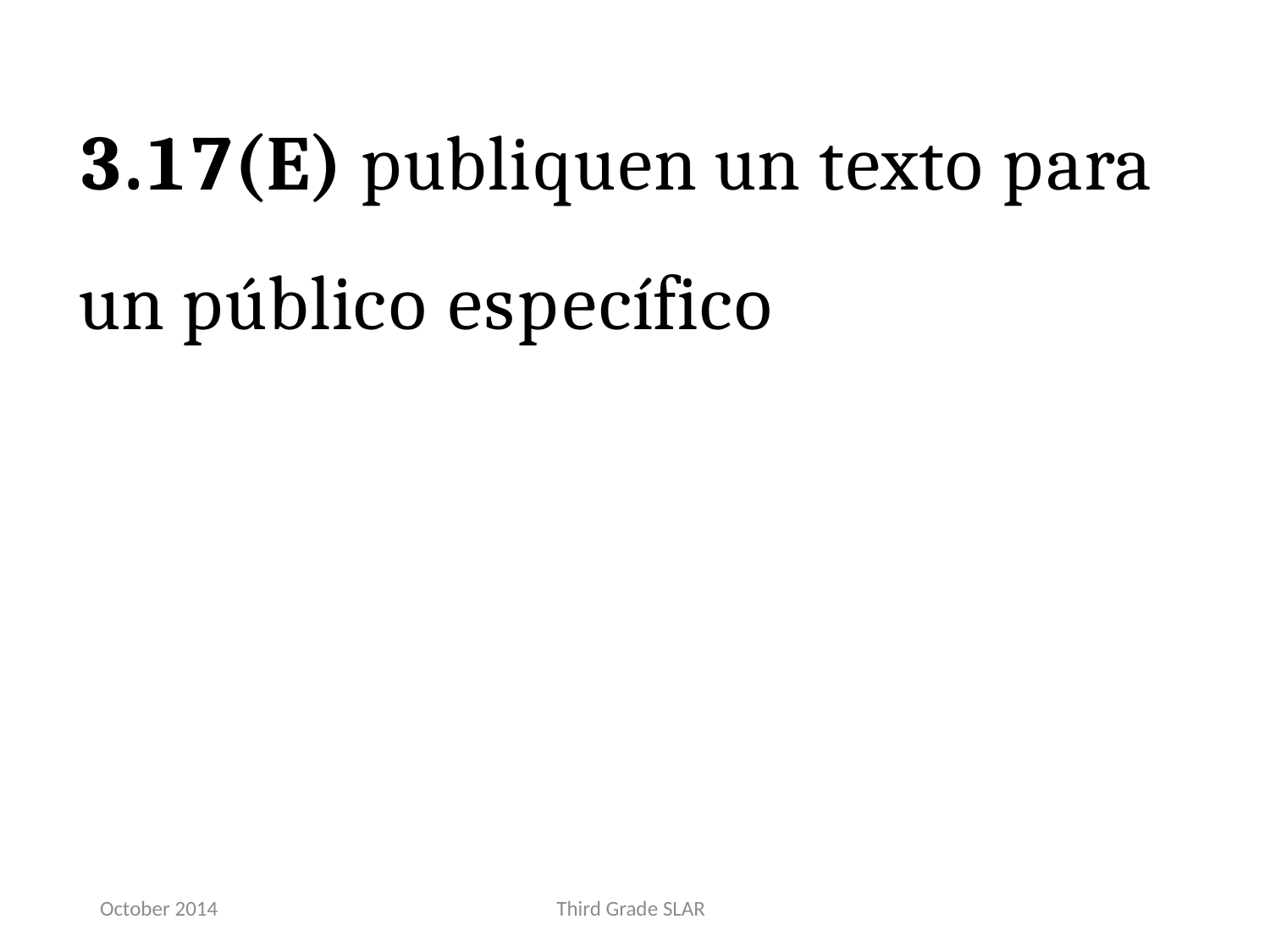

3.17(E) publiquen un texto para un público específico
October 2014
Third Grade SLAR